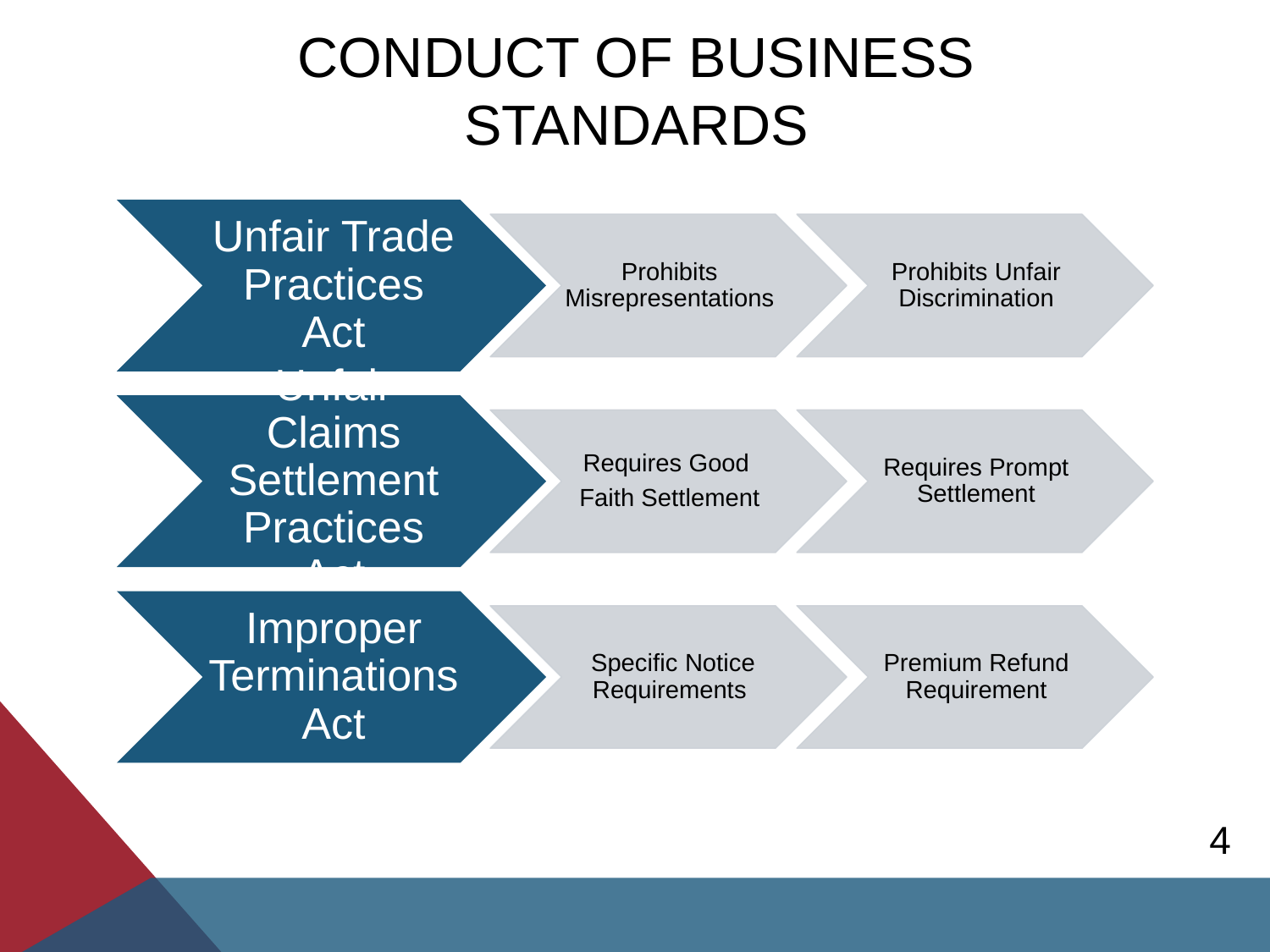

# CONDUCT OF BUSINESS STANDARDS
Unfair Trade Practices Act
Prohibits Misrepresentations
Prohibits Unfair Discrimination
Unfair Claims Settlement Practices Act
Requires Good
Faith Settlement
Requires Prompt Settlement
Improper Terminations Act
 Specific Notice Requirements
Premium Refund Requirement

4